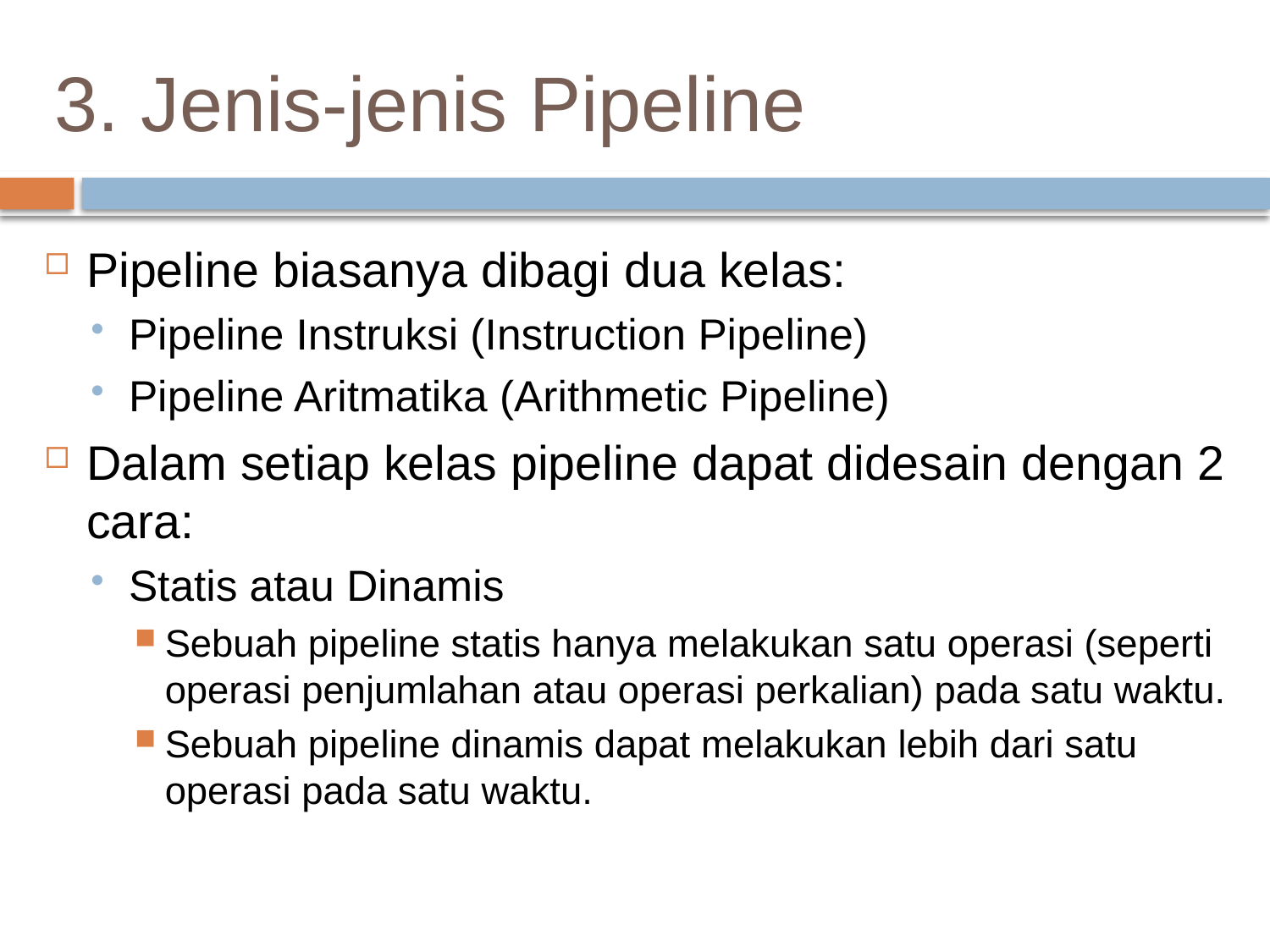

# 3. Jenis-jenis Pipeline
Pipeline biasanya dibagi dua kelas:
Pipeline Instruksi (Instruction Pipeline)
Pipeline Aritmatika (Arithmetic Pipeline)
Dalam setiap kelas pipeline dapat didesain dengan 2 cara:
Statis atau Dinamis
Sebuah pipeline statis hanya melakukan satu operasi (seperti operasi penjumlahan atau operasi perkalian) pada satu waktu.
Sebuah pipeline dinamis dapat melakukan lebih dari satu operasi pada satu waktu.